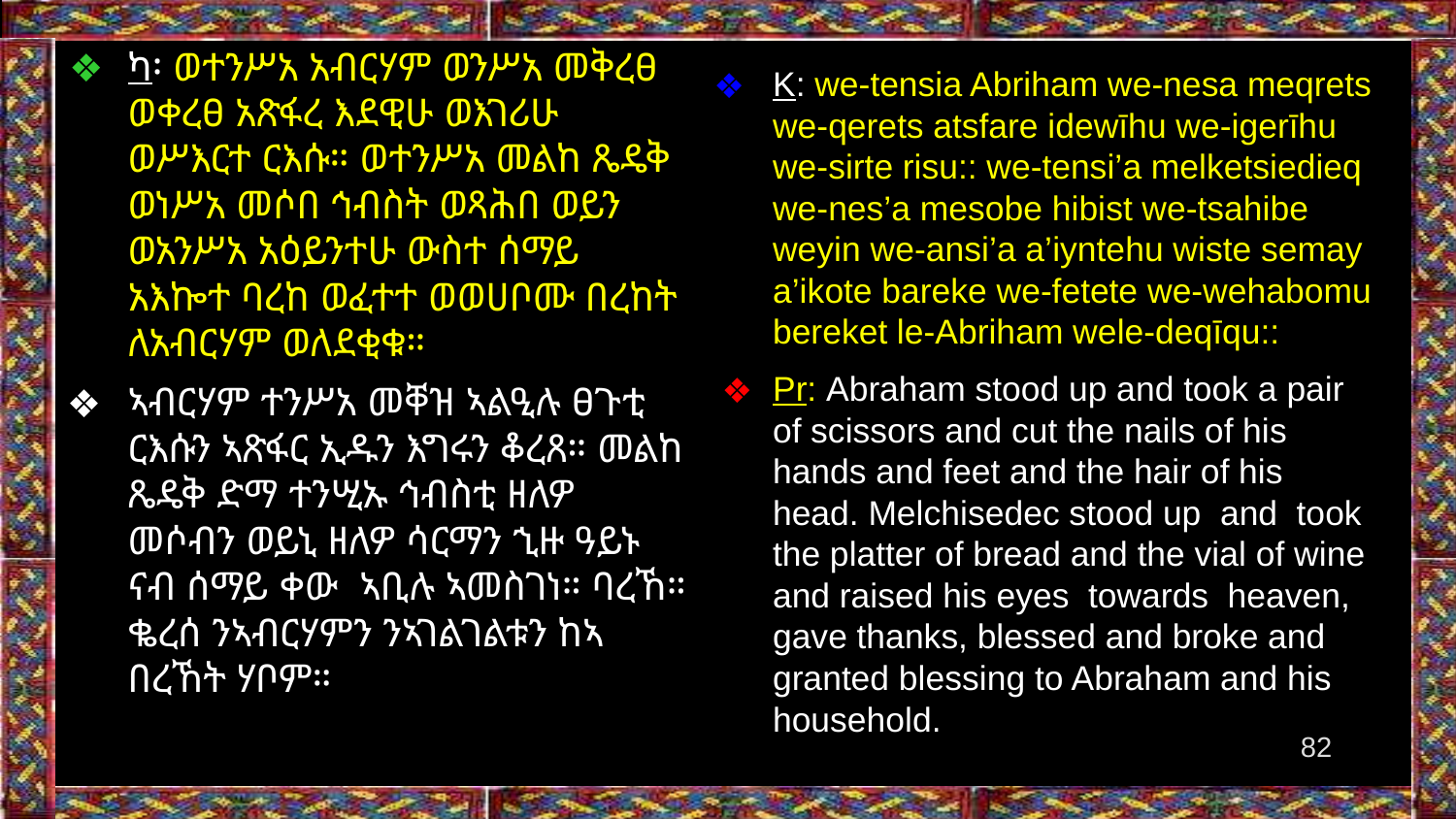

ካ፡ ወተንሥአ አብርሃም ወንሥአ መቅረፀ ወቀረፀ አጽፋረ እደዊሁ ወእገሪሁ ወሥእርተ ርእሱ። ወተንሥአ መልከ ጼዴቅ ወነሥአ መሶበ ኅብስት ወጻሕበ ወይን ወአንሥአ አዕይንተሁ ውስተ ሰማይ አእኰተ ባረከ ወፈተተ ወወሀቦሙ በረከት ለአብርሃም ወለደቂቁ።
ኣብርሃም ተንሥአ መቐዝ ኣልዒሉ ፀጉቲ ርእሱን ኣጽፋር ኢዱን እግሩን ቆረጸ። መልከ ጼዴቅ ድማ ተንሢኡ ኅብስቲ ዘለዎ መሶብን ወይኒ ዘለዎ ሳርማን ኂዙ ዓይኑ ናብ ሰማይ ቀው  ኣቢሉ ኣመስገነ። ባረኸ። ቈረሰ ንኣብርሃምን ንኣገልገልቱን ከኣ በረኸት ሃቦም።

K: we-tensia Abriham we-nesa meqrets we-qerets atsfare idewīhu we-igerīhu we-sirte risu:: we-tensi’a melketsiedieq we-nes’a mesobe hibist we-tsahibe weyin we-ansi’a a’iyntehu wiste semay a’ikote bareke we-fetete we-wehabomu bereket le-Abriham wele-deqīqu::
Pr: Abraham stood up and took a pair of scissors and cut the nails of his hands and feet and the hair of his head. Melchisedec stood up  and  took  the platter of bread and the vial of wine and raised his eyes  towards  heaven,  gave thanks, blessed and broke and granted blessing to Abraham and his household.

82